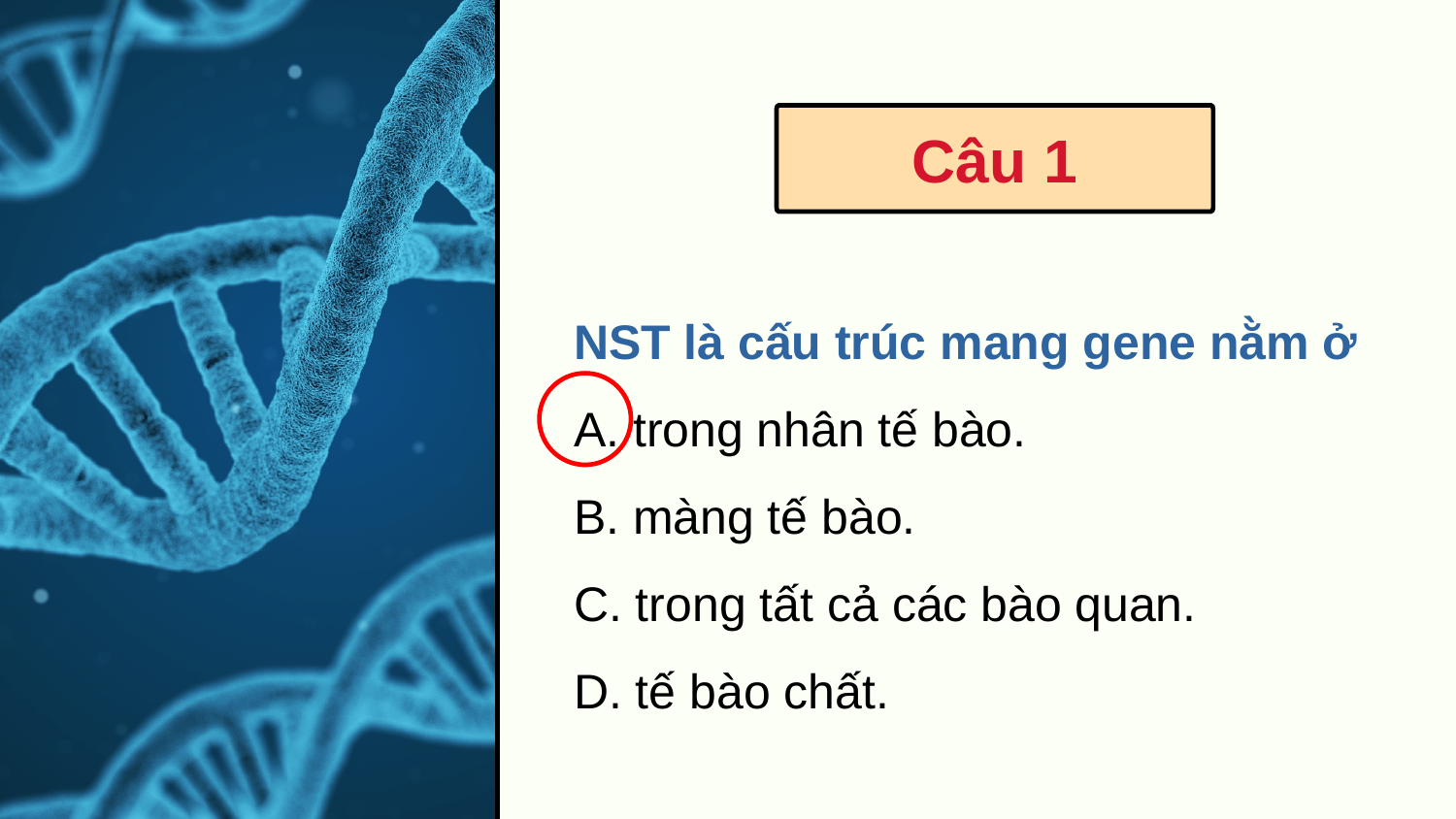

Câu 1
NST là cấu trúc mang gene nằm ở
A. trong nhân tế bào.
B. màng tế bào.
C. trong tất cả các bào quan.
D. tế bào chất.